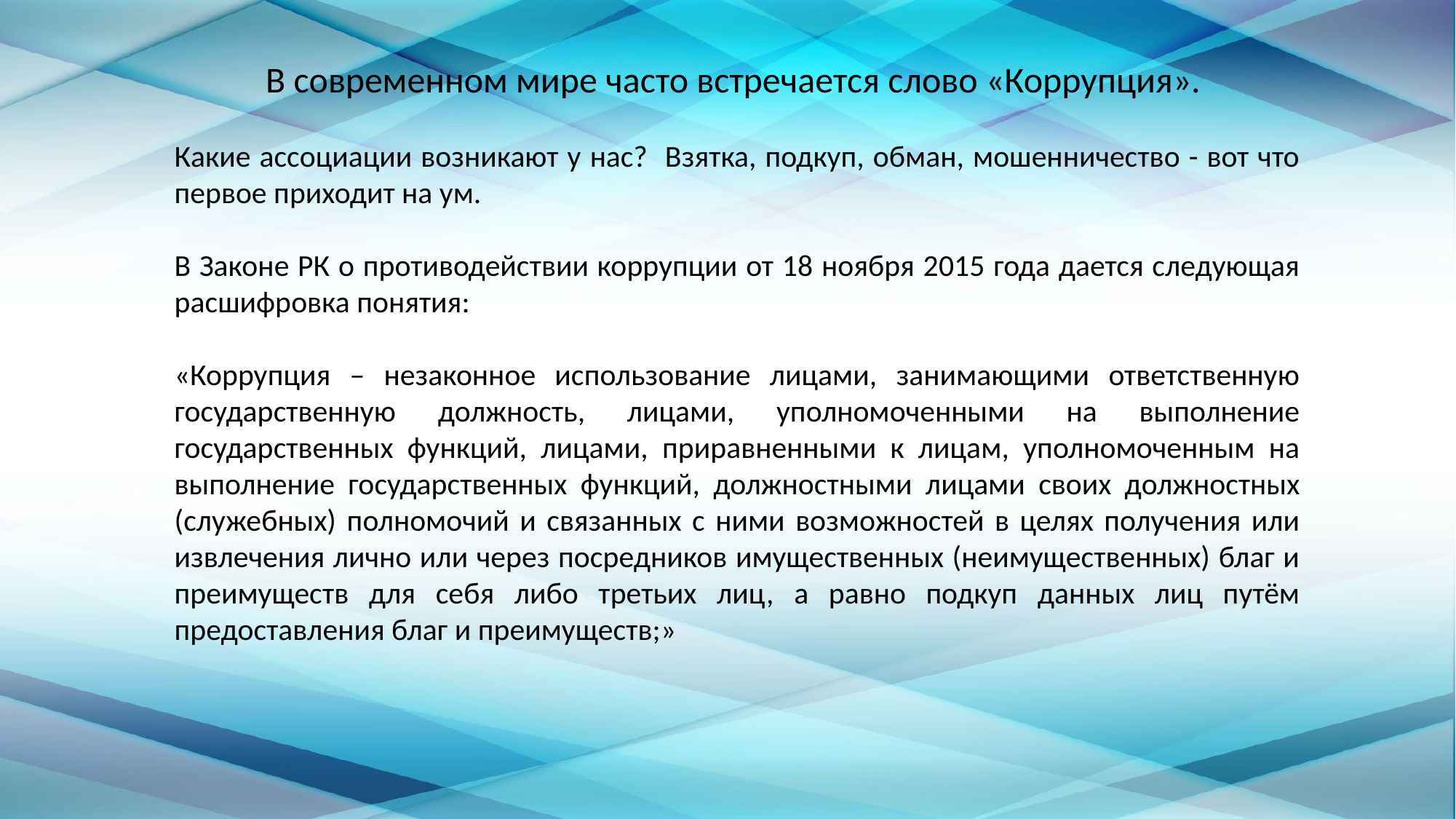

В современном мире часто встречается слово «Коррупция».

Какие ассоциации возникают у нас?  Взятка, подкуп, обман, мошенничество - вот что первое приходит на ум.

В Законе РК о противодействии коррупции от 18 ноября 2015 года дается следующая расшифровка понятия:

«Коррупция – незаконное использование лицами, занимающими ответственную государственную должность, лицами, уполномоченными на выполнение государственных функций, лицами, приравненными к лицам, уполномоченным на выполнение государственных функций, должностными лицами своих должностных (служебных) полномочий и связанных с ними возможностей в целях получения или извлечения лично или через посредников имущественных (неимущественных) благ и преимуществ для себя либо третьих лиц, а равно подкуп данных лиц путём предоставления благ и преимуществ;»